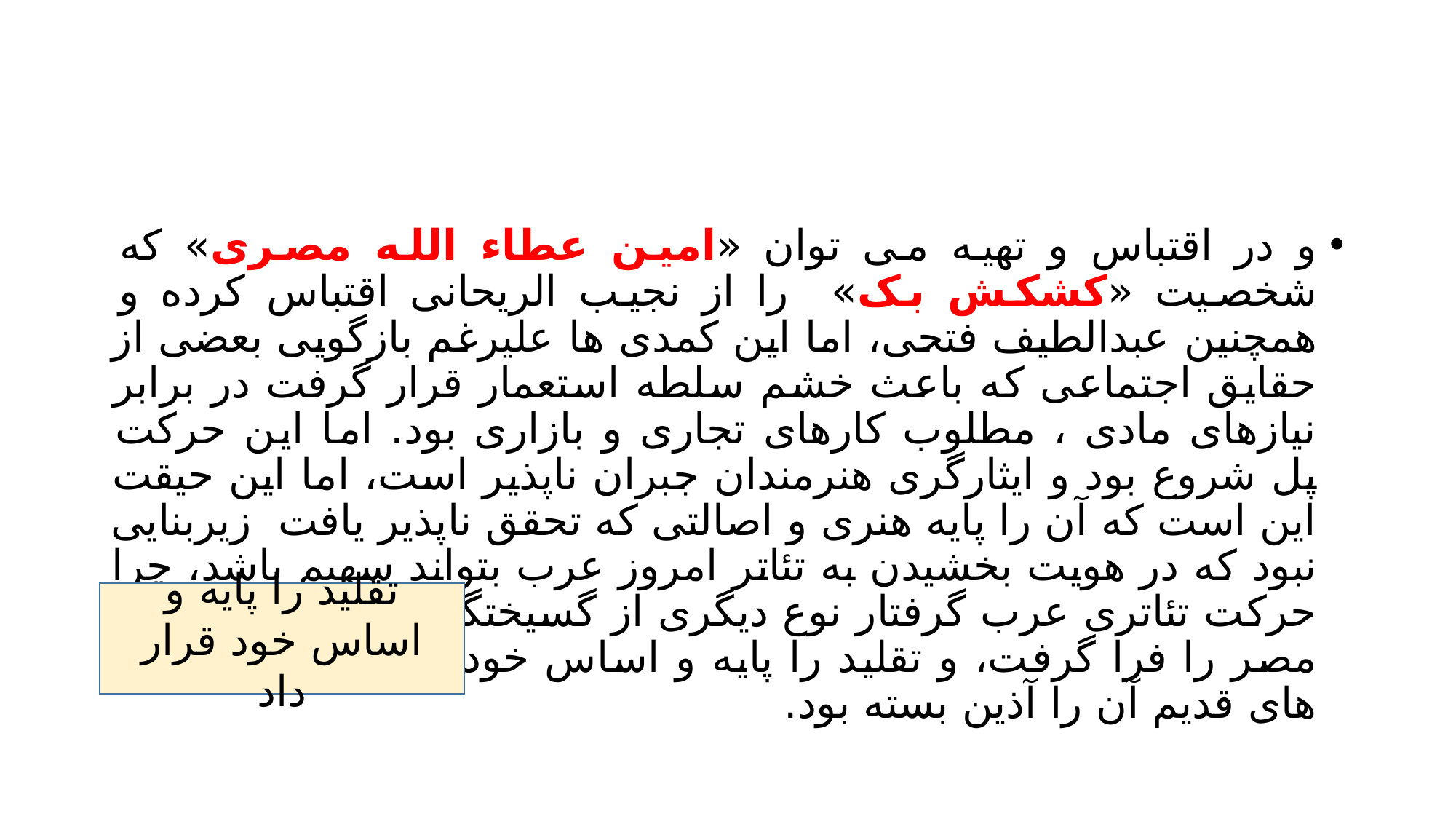

#
و در اقتباس و تهیه می توان «امین عطاء الله مصری» که شخصیت «کشکش بک»  را از نجیب الریحانی اقتباس کرده و همچنین عبدالطیف فتحی، اما این کمدی ها علیرغم بازگویی بعضی از حقایق اجتماعی که باعث خشم سلطه استعمار قرار گرفت در برابر نیازهای مادی ، مطلوب کارهای تجاری و بازاری بود. اما این حرکت پل شروع بود و ایثارگری هنرمندان جبران ناپذیر است، اما این حیقت این است که آن را پایه هنری و اصالتی که تحقق ناپذیر یافت  زیربنایی نبود که در هویت بخشیدن به تئاتر امروز عرب بتواند سهیم باشد، چرا حرکت تئاتری عرب گرفتار نوع دیگری از گسیختگی گردید که سراسر مصر را فرا گرفت، و تقلید را پایه و اساس خود قرار داد که نمایش های قدیم آن را آذین بسته بود.

تقلید را پایه و اساس خود قرار داد